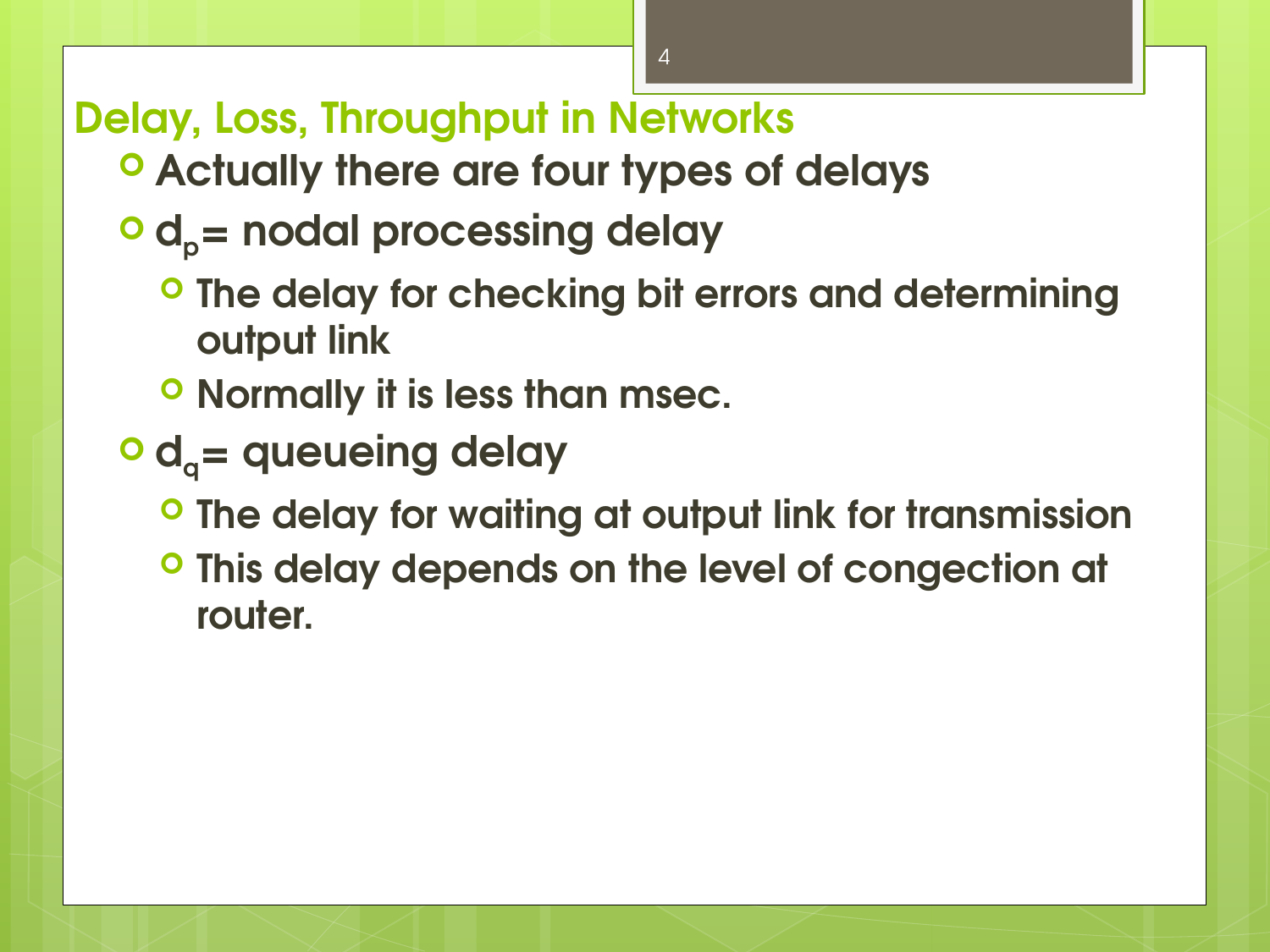

4
# Delay, Loss, Throughput in Networks
Actually there are four types of delays
dp= nodal processing delay
The delay for checking bit errors and determining output link
Normally it is less than msec.
dq= queueing delay
The delay for waiting at output link for transmission
This delay depends on the level of congection at router.